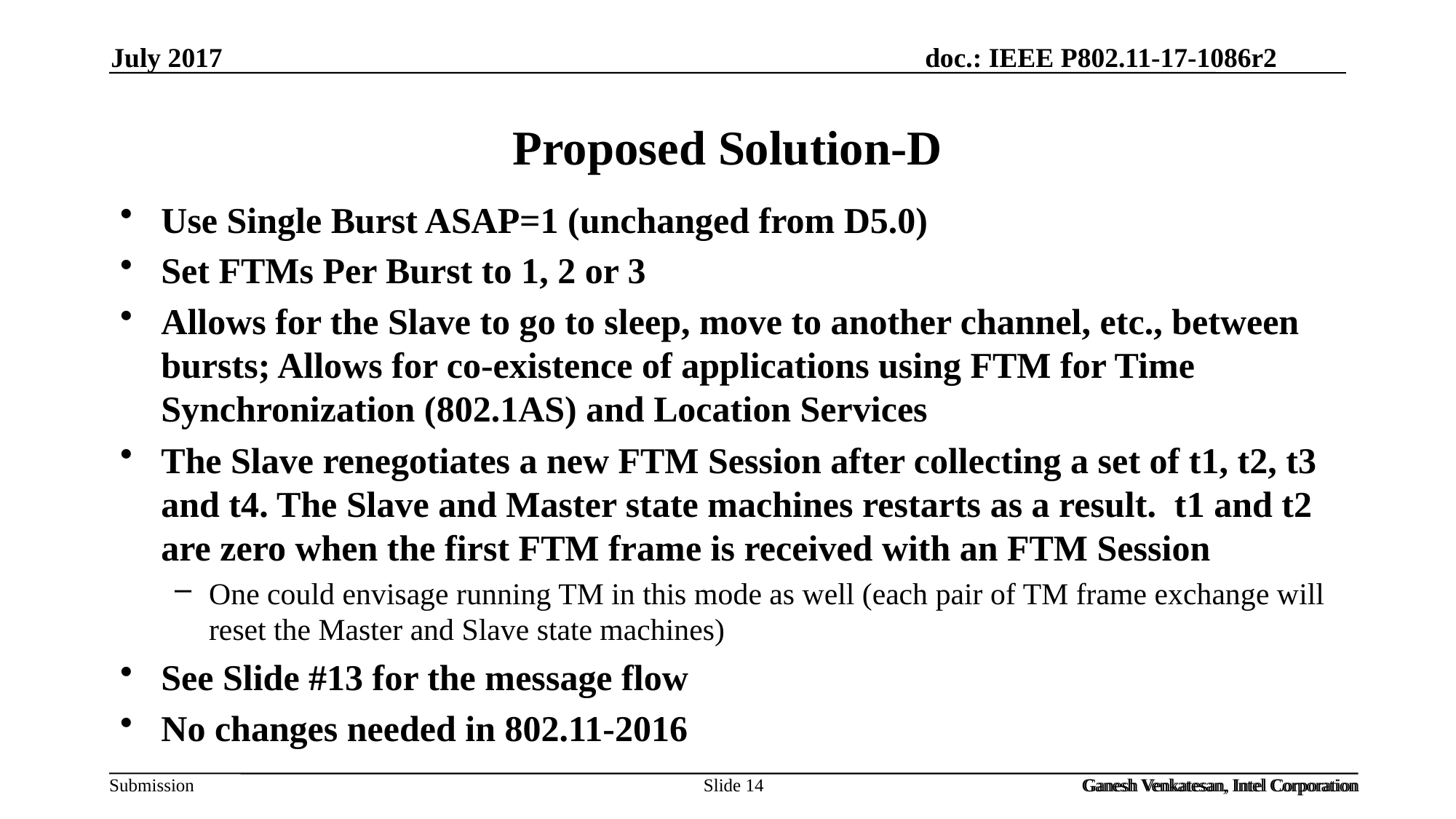

July 2017
# Proposed Solution-D
Use Single Burst ASAP=1 (unchanged from D5.0)
Set FTMs Per Burst to 1, 2 or 3
Allows for the Slave to go to sleep, move to another channel, etc., between bursts; Allows for co-existence of applications using FTM for Time Synchronization (802.1AS) and Location Services
The Slave renegotiates a new FTM Session after collecting a set of t1, t2, t3 and t4. The Slave and Master state machines restarts as a result.  t1 and t2 are zero when the first FTM frame is received with an FTM Session
One could envisage running TM in this mode as well (each pair of TM frame exchange will reset the Master and Slave state machines)
See Slide #13 for the message flow
No changes needed in 802.11-2016

Slide 14
Ganesh Venkatesan, Intel Corporation